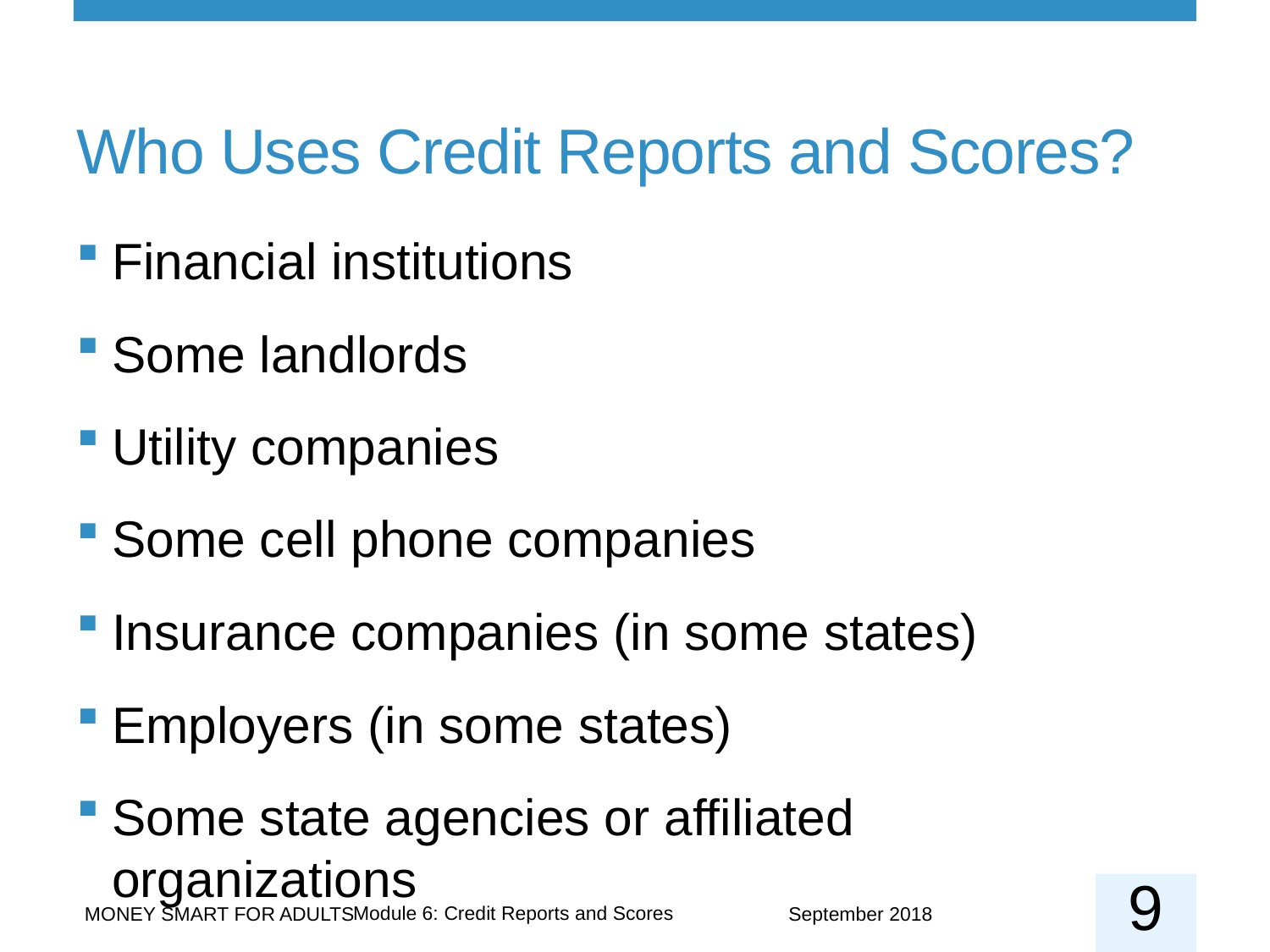

# Who Uses Credit Reports and Scores?
Financial institutions
Some landlords
Utility companies
Some cell phone companies
Insurance companies (in some states)
Employers (in some states)
Some state agencies or affiliated organizations
9